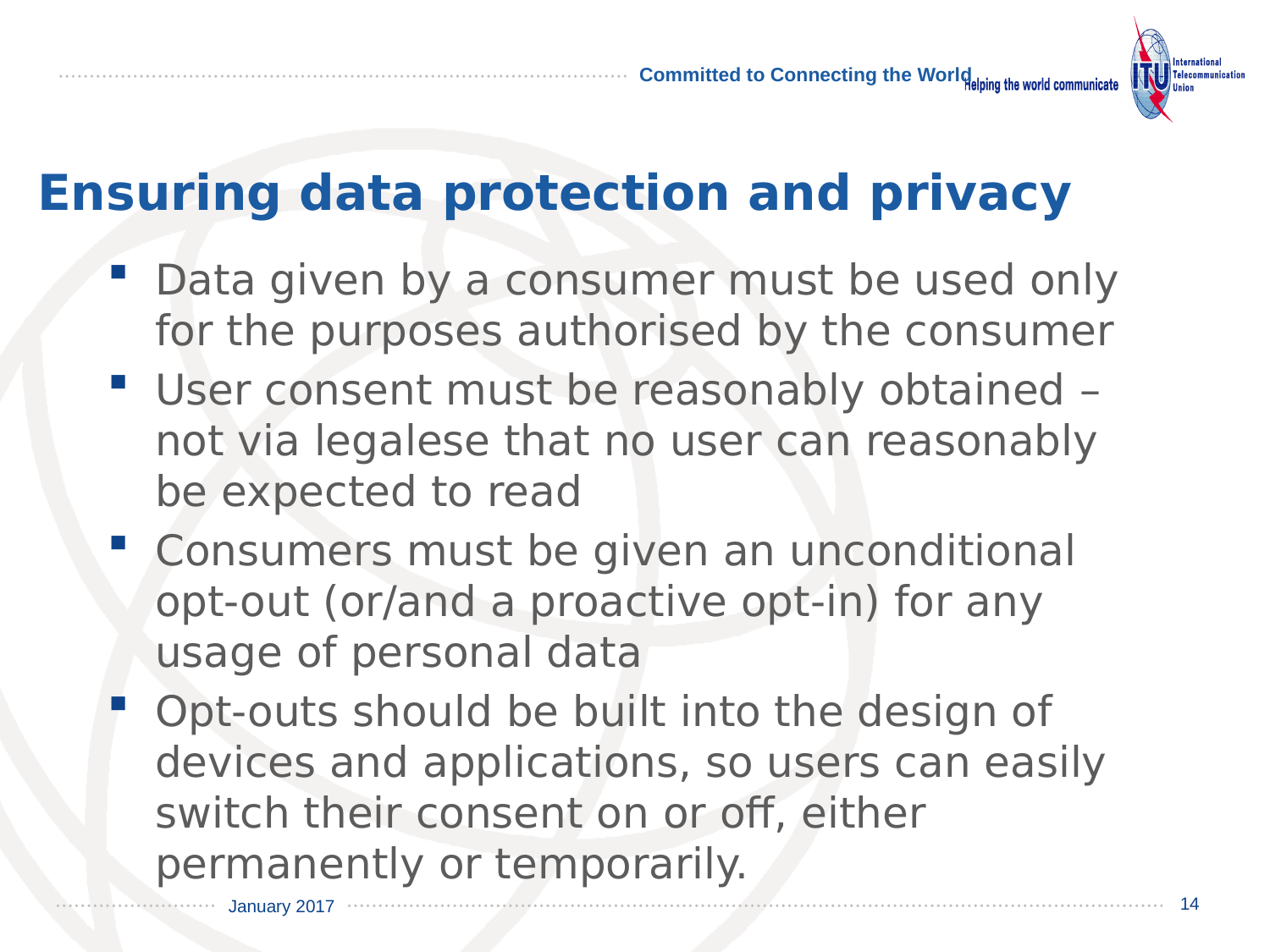

# Ensuring data protection and privacy
Data given by a consumer must be used only for the purposes authorised by the consumer
User consent must be reasonably obtained – not via legalese that no user can reasonably be expected to read
Consumers must be given an unconditional opt-out (or/and a proactive opt-in) for any usage of personal data
Opt-outs should be built into the design of devices and applications, so users can easily switch their consent on or off, either permanently or temporarily.

14